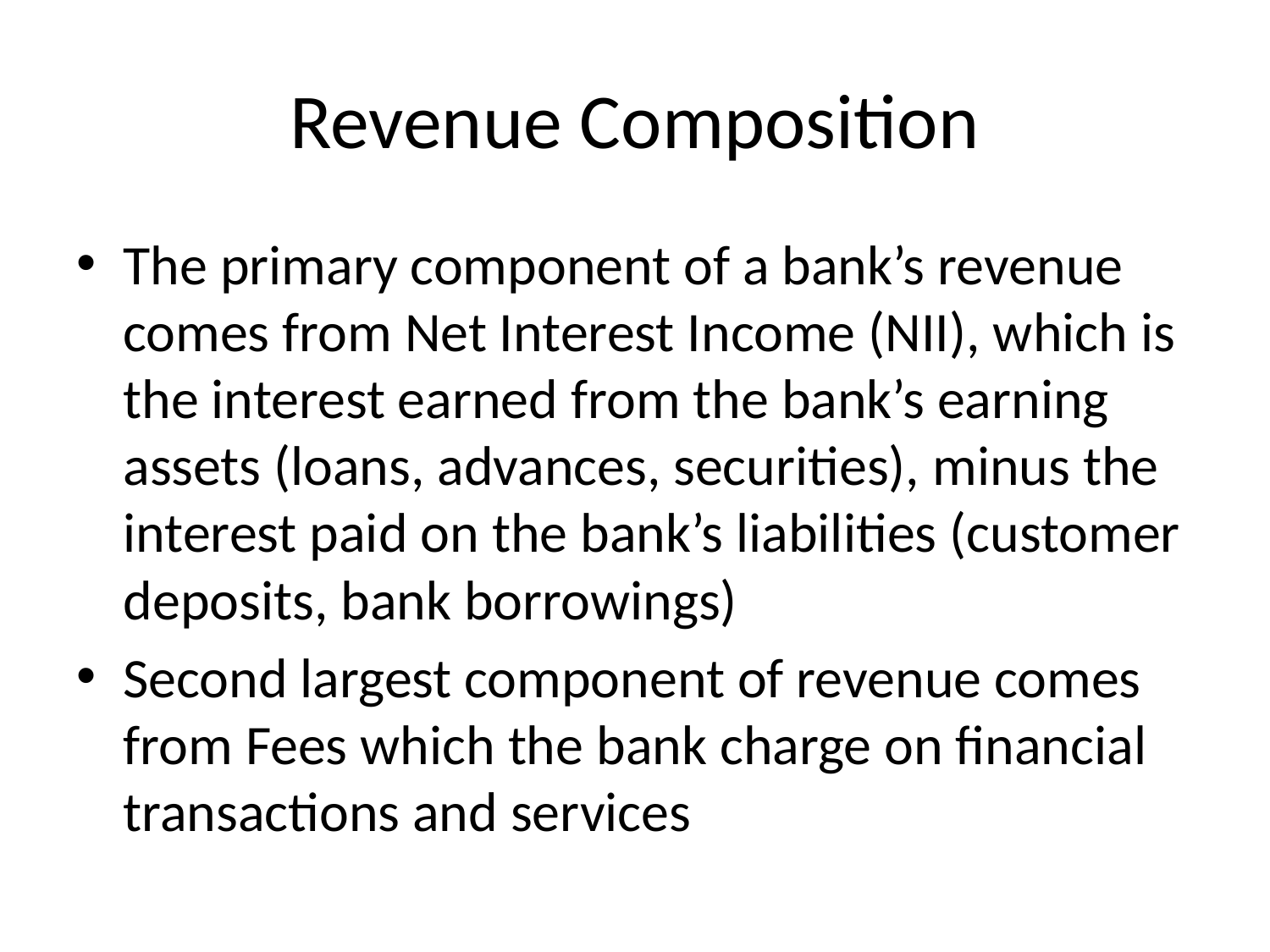

# Revenue Composition
The primary component of a bank’s revenue comes from Net Interest Income (NII), which is the interest earned from the bank’s earning assets (loans, advances, securities), minus the interest paid on the bank’s liabilities (customer deposits, bank borrowings)
Second largest component of revenue comes from Fees which the bank charge on financial transactions and services